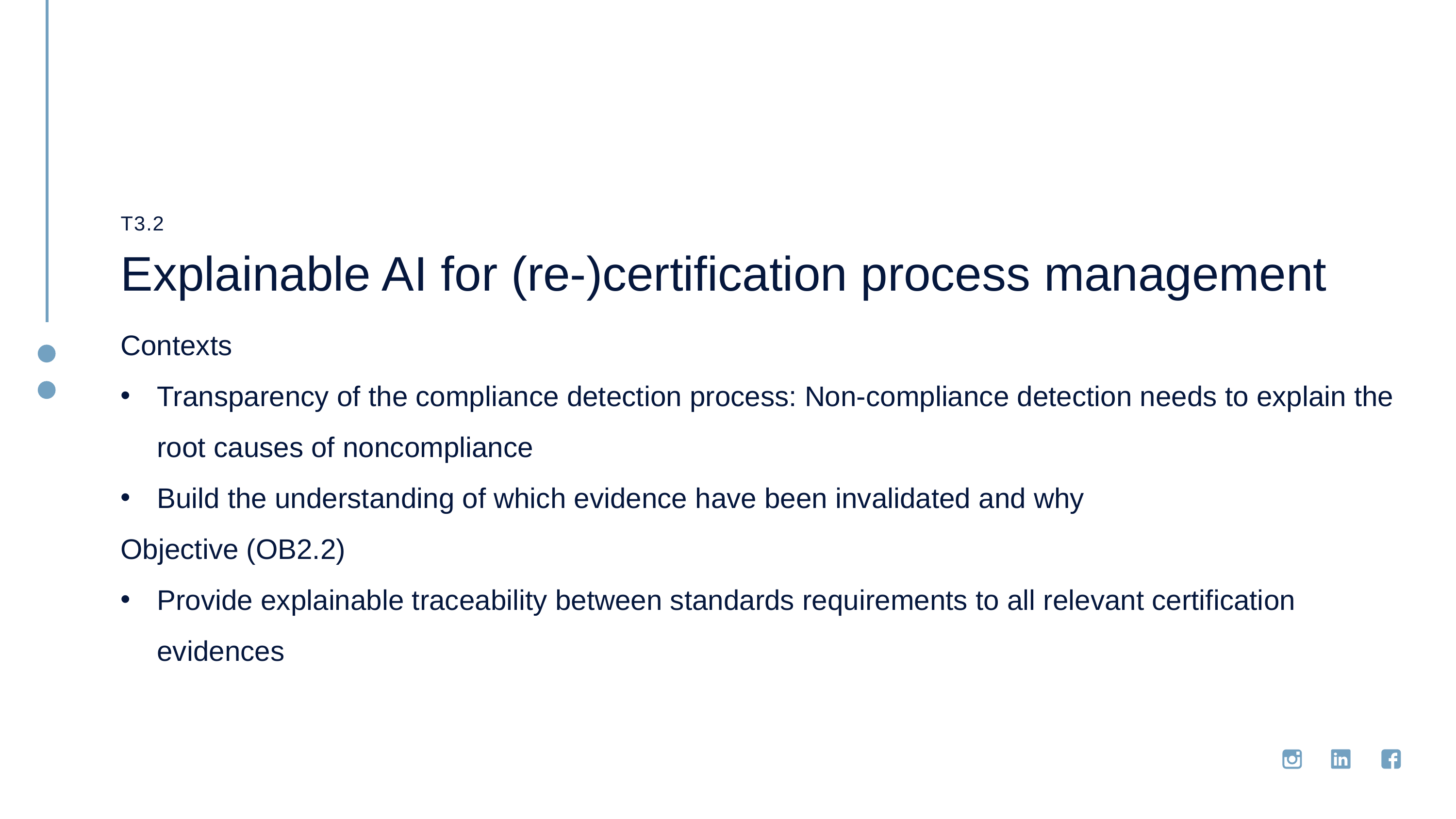

T3.2
Explainable AI for (re-)certification process management
Contexts
Transparency of the compliance detection process: Non-compliance detection needs to explain the root causes of noncompliance
Build the understanding of which evidence have been invalidated and why
Objective (OB2.2)
Provide explainable traceability between standards requirements to all relevant certification evidences